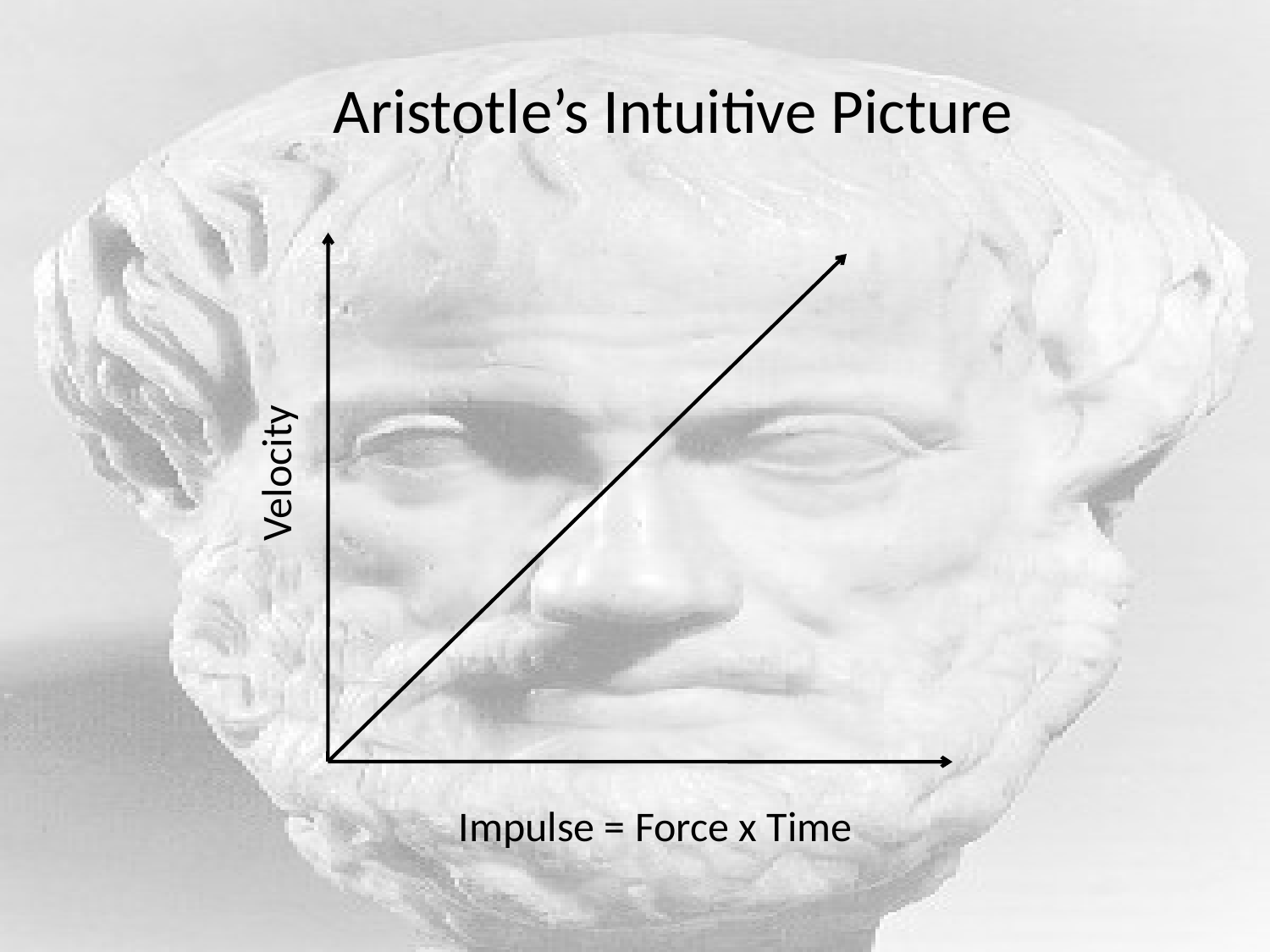

Aristotle’s Intuitive Picture
Velocity
Impulse = Force x Time